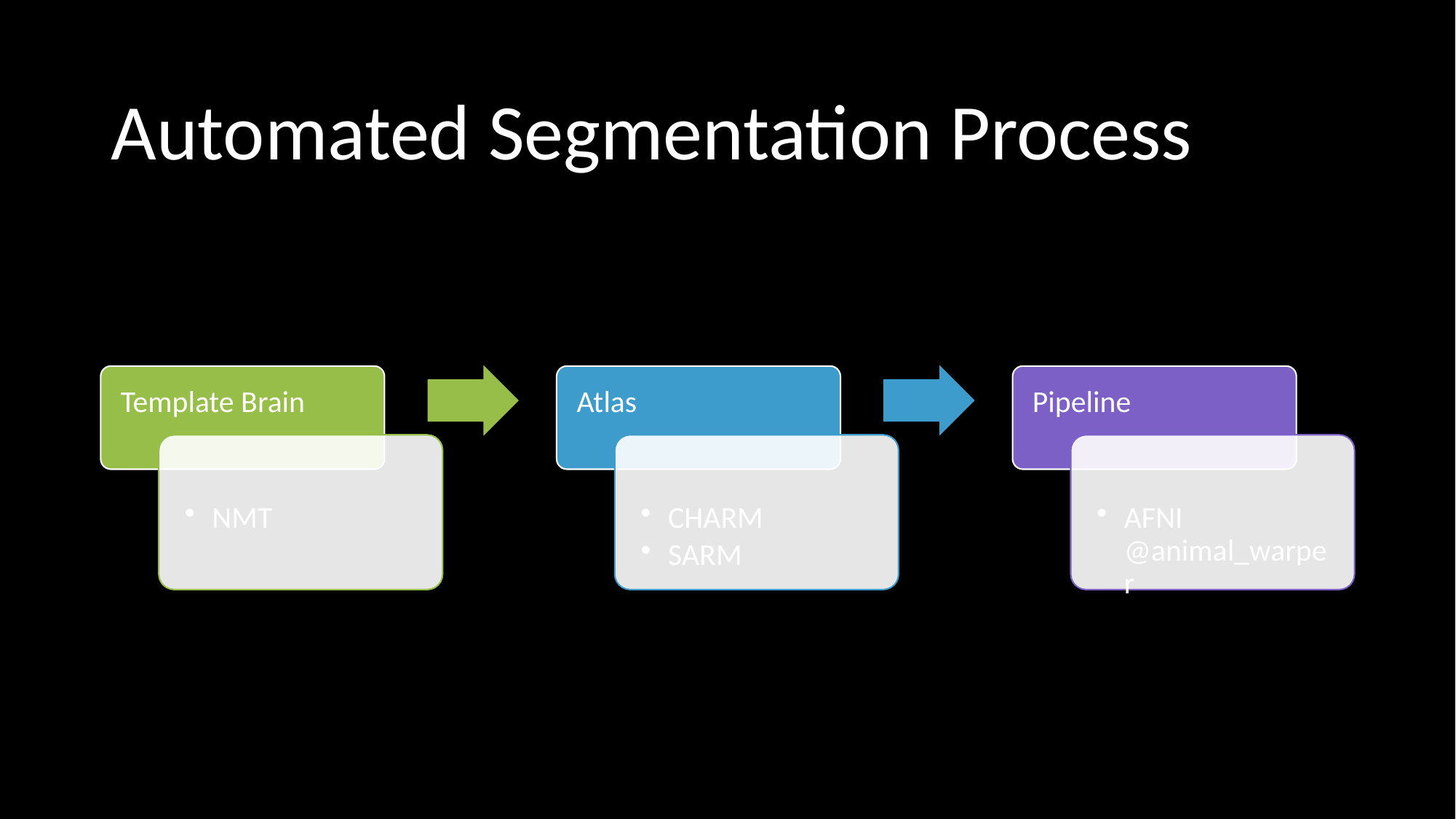

# Automated Segmentation Process
Template Brain

NMT

Atlas

CHARM
SARM

Pipeline

AFNI @animal_warper